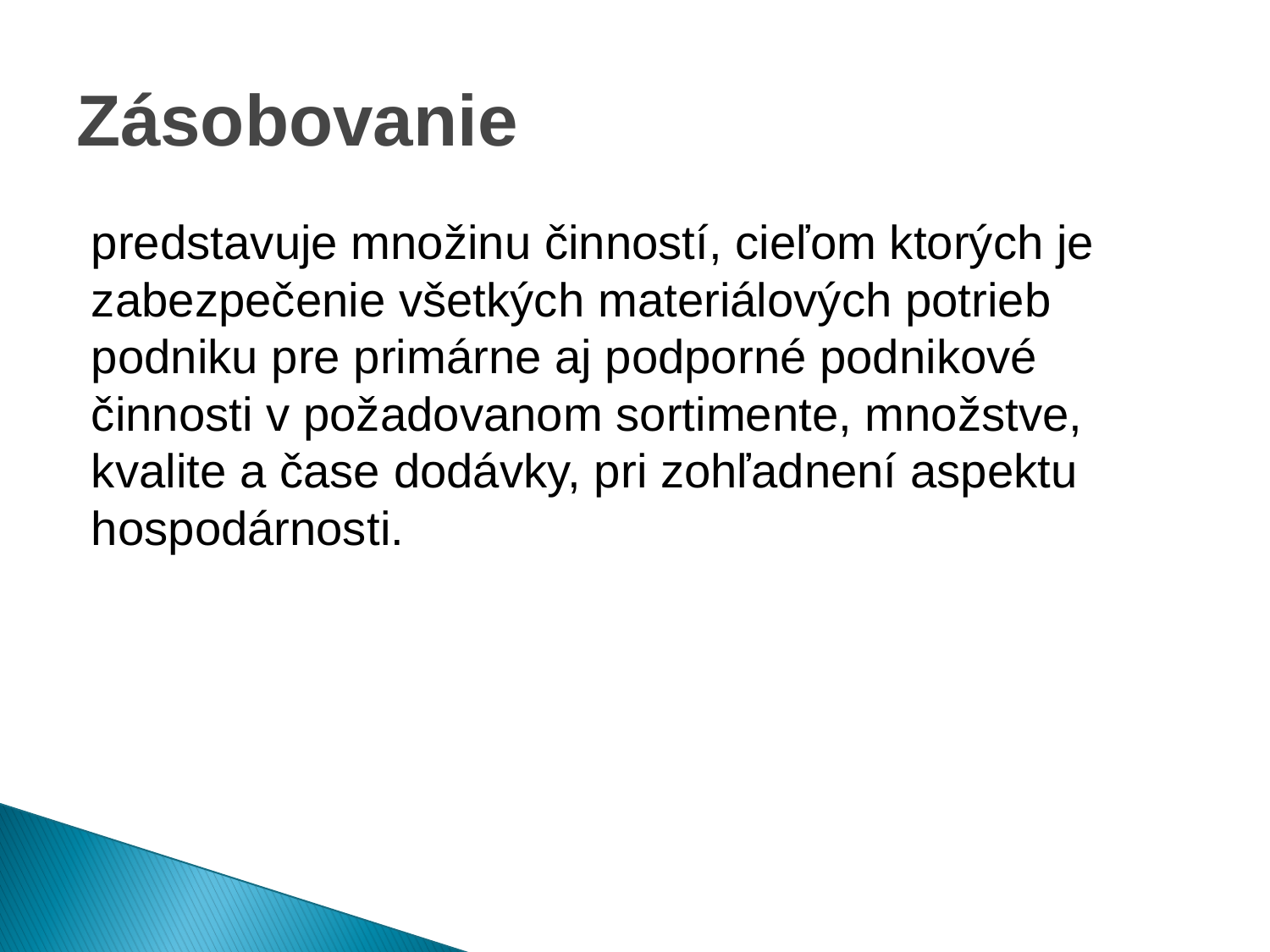

# Zásobovanie
predstavuje množinu činností, cieľom ktorých je zabezpečenie všetkých materiálových potrieb podniku pre primárne aj podporné podnikové činnosti v požadovanom sortimente, množstve, kvalite a čase dodávky, pri zohľadnení aspektu hospodárnosti.